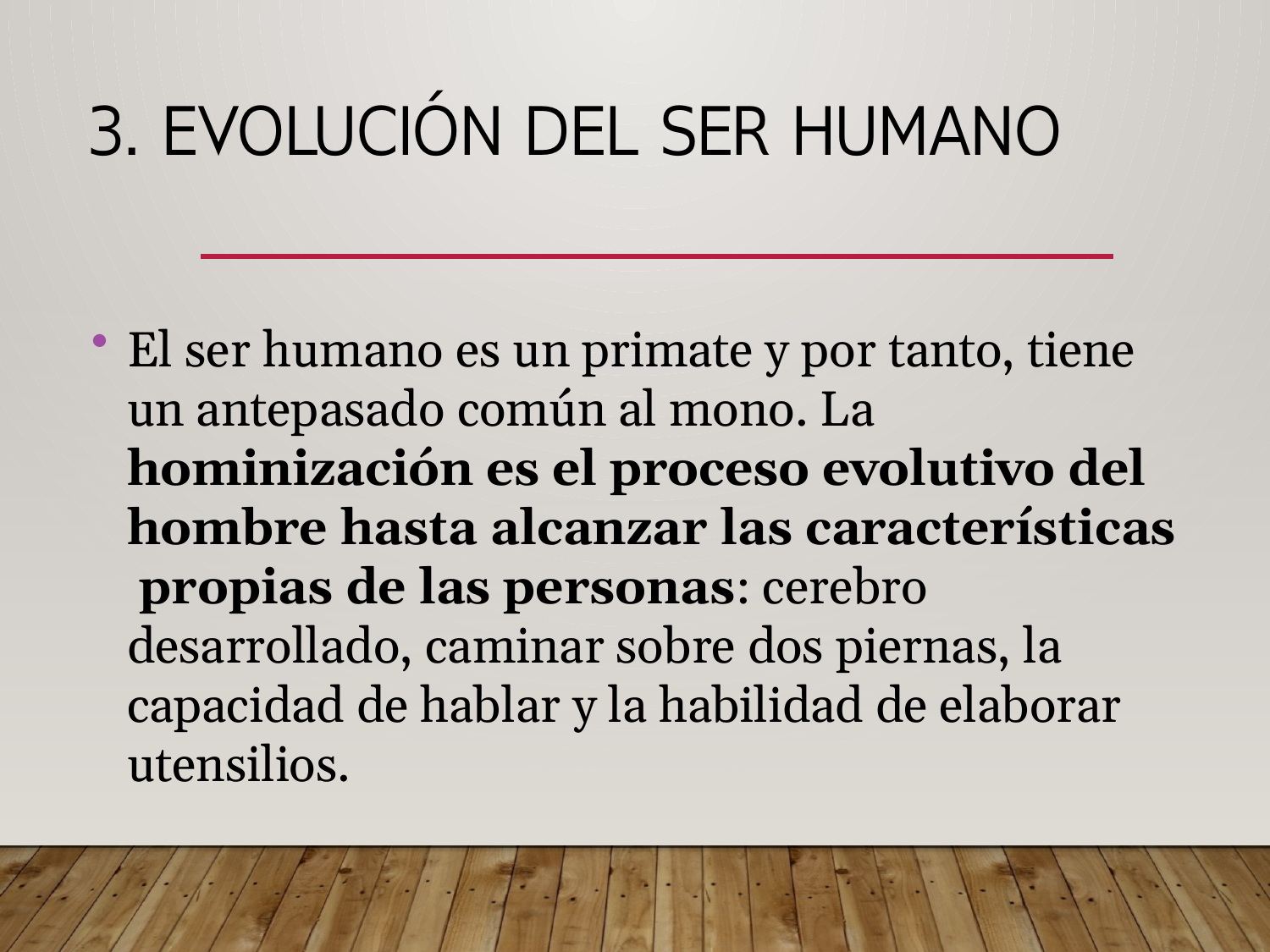

# 3. EVOLUCIÓN DEL SER HUMANO
El ser humano es un primate y por tanto, tiene  un antepasado común al mono. La  hominización es el proceso evolutivo del  hombre hasta alcanzar las características  propias de las personas: cerebro  desarrollado, caminar sobre dos piernas, la  capacidad de hablar y la habilidad de elaborar  utensilios.